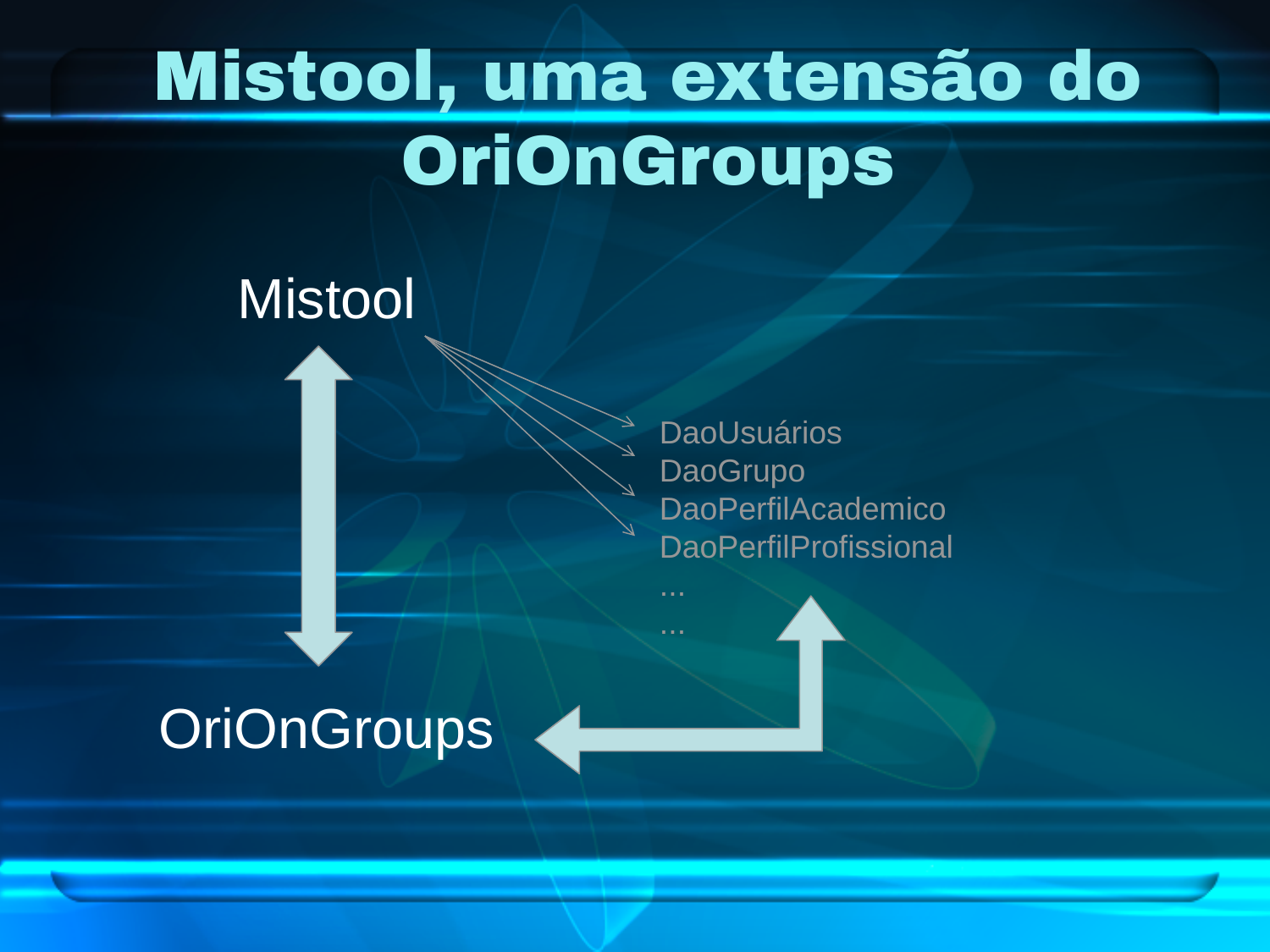

# Mistool, uma extensão do OriOnGroups
Mistool

DaoUsuários
DaoGrupo
DaoPerfilAcademico
DaoPerfilProfissional
...
...

OriOnGroups